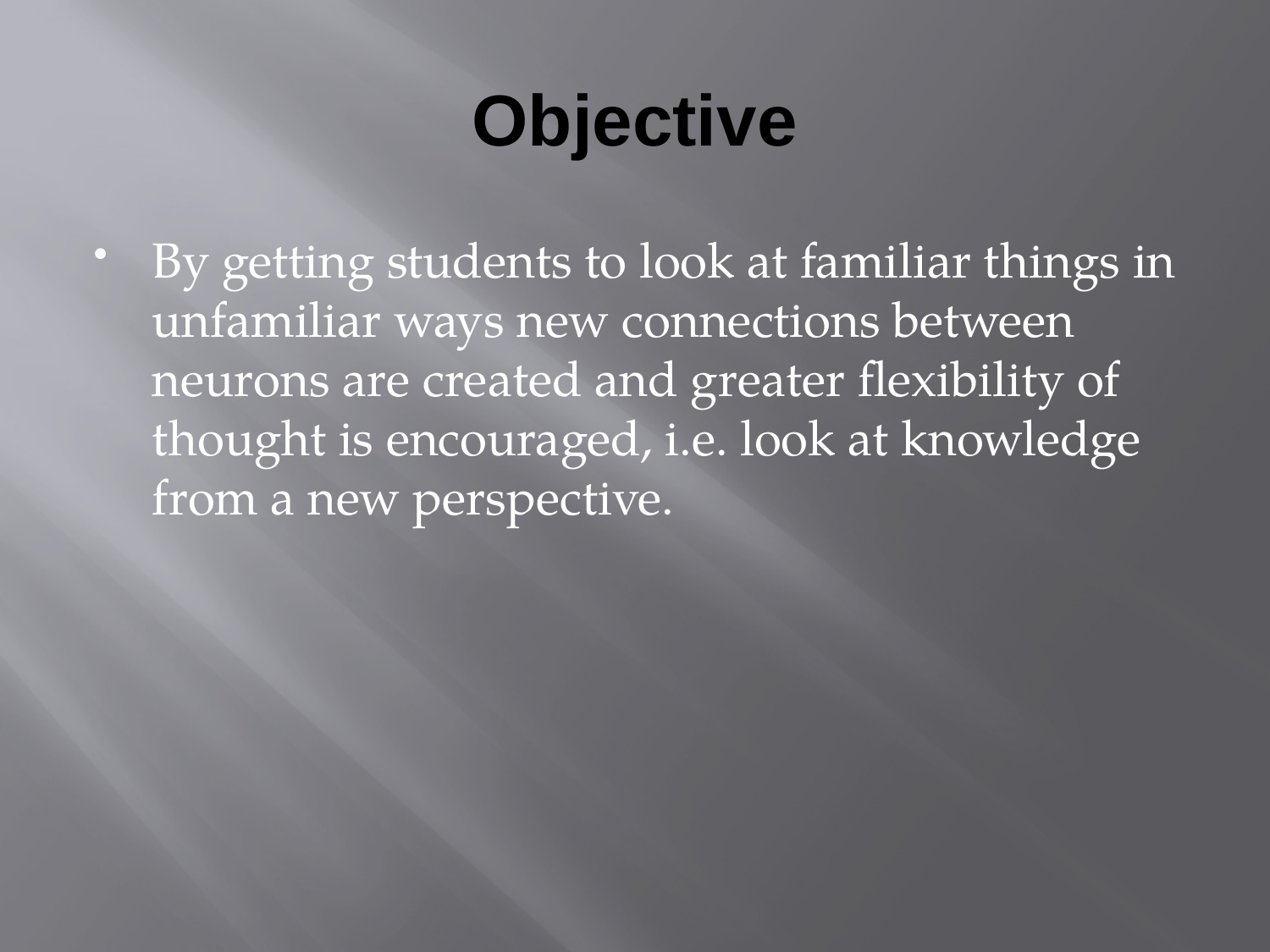

# Objective
By getting students to look at familiar things in unfamiliar ways new connections between neurons are created and greater flexibility of thought is encouraged, i.e. look at knowledge from a new perspective.